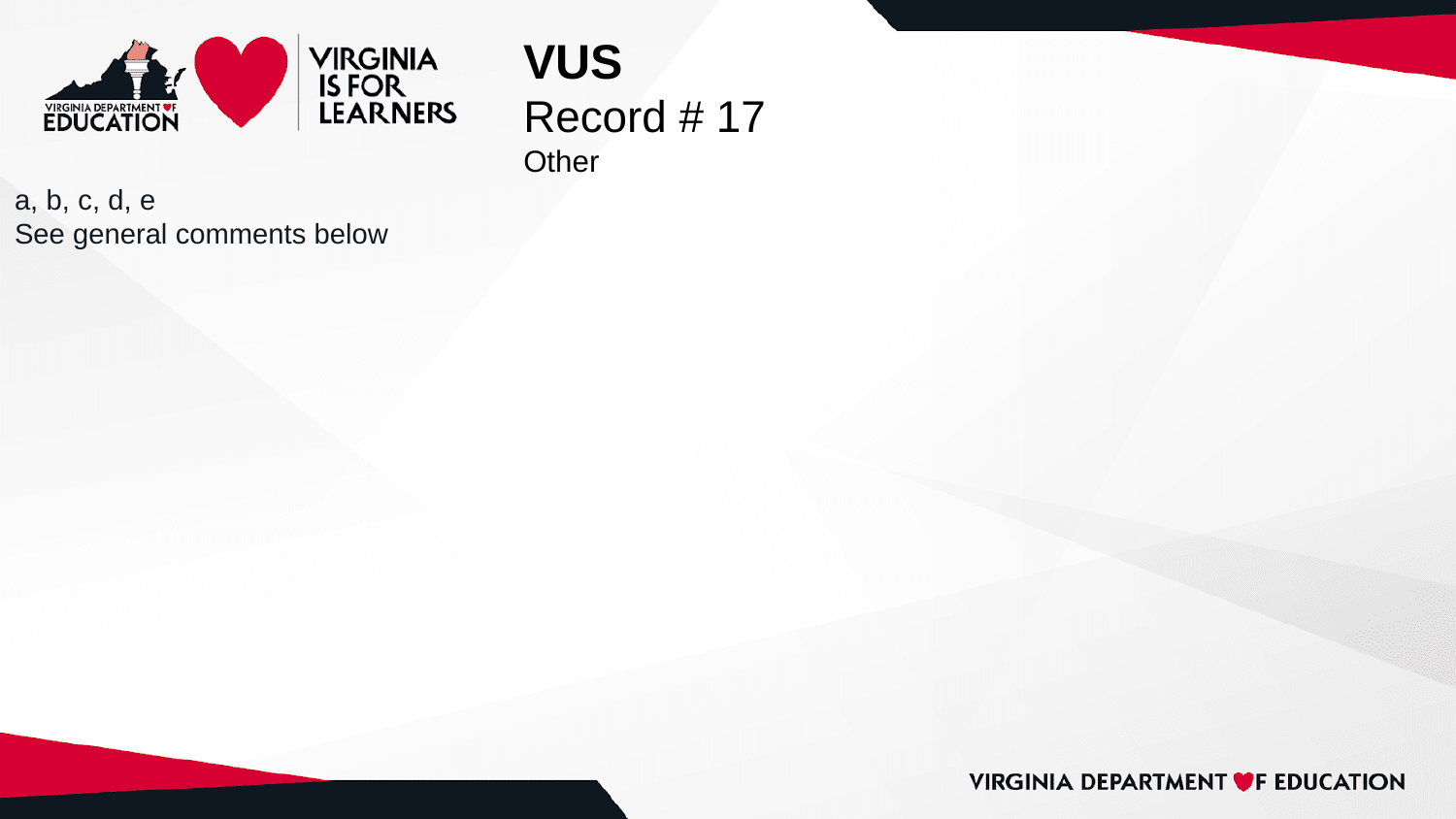

# VUS
Record # 17
Other
a, b, c, d, e
See general comments below